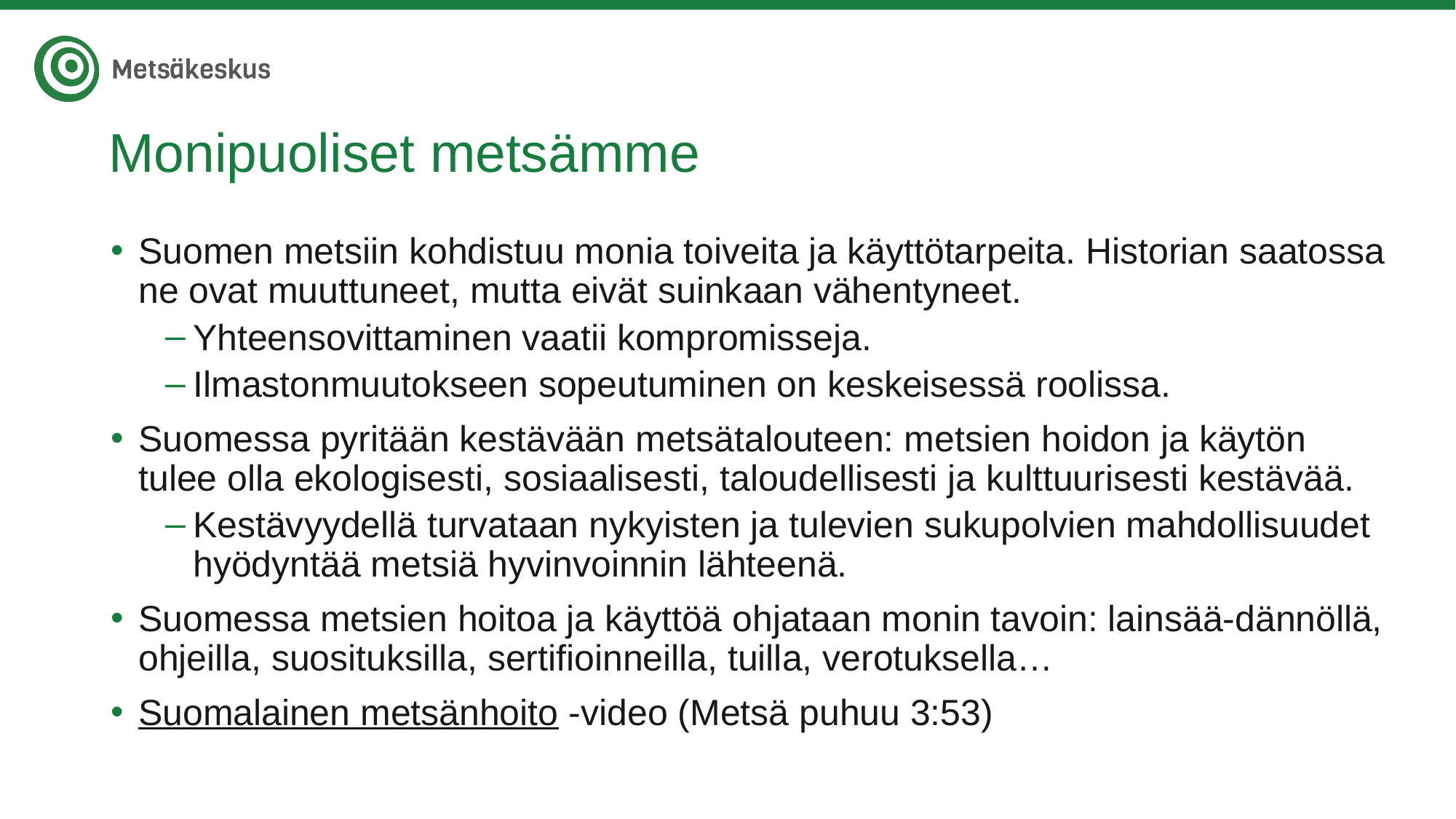

# Monipuoliset metsämme
Suomen metsiin kohdistuu monia toiveita ja käyttötarpeita. Historian saatossa ne ovat muuttuneet, mutta eivät suinkaan vähentyneet.
Yhteensovittaminen vaatii kompromisseja.
Ilmastonmuutokseen sopeutuminen on keskeisessä roolissa.
Suomessa pyritään kestävään metsätalouteen: metsien hoidon ja käytön tulee olla ekologisesti, sosiaalisesti, taloudellisesti ja kulttuurisesti kestävää.
Kestävyydellä turvataan nykyisten ja tulevien sukupolvien mahdollisuudet hyödyntää metsiä hyvinvoinnin lähteenä.
Suomessa metsien hoitoa ja käyttöä ohjataan monin tavoin: lainsää-dännöllä, ohjeilla, suosituksilla, sertifioinneilla, tuilla, verotuksella…
Suomalainen metsänhoito -video (Metsä puhuu 3:53)